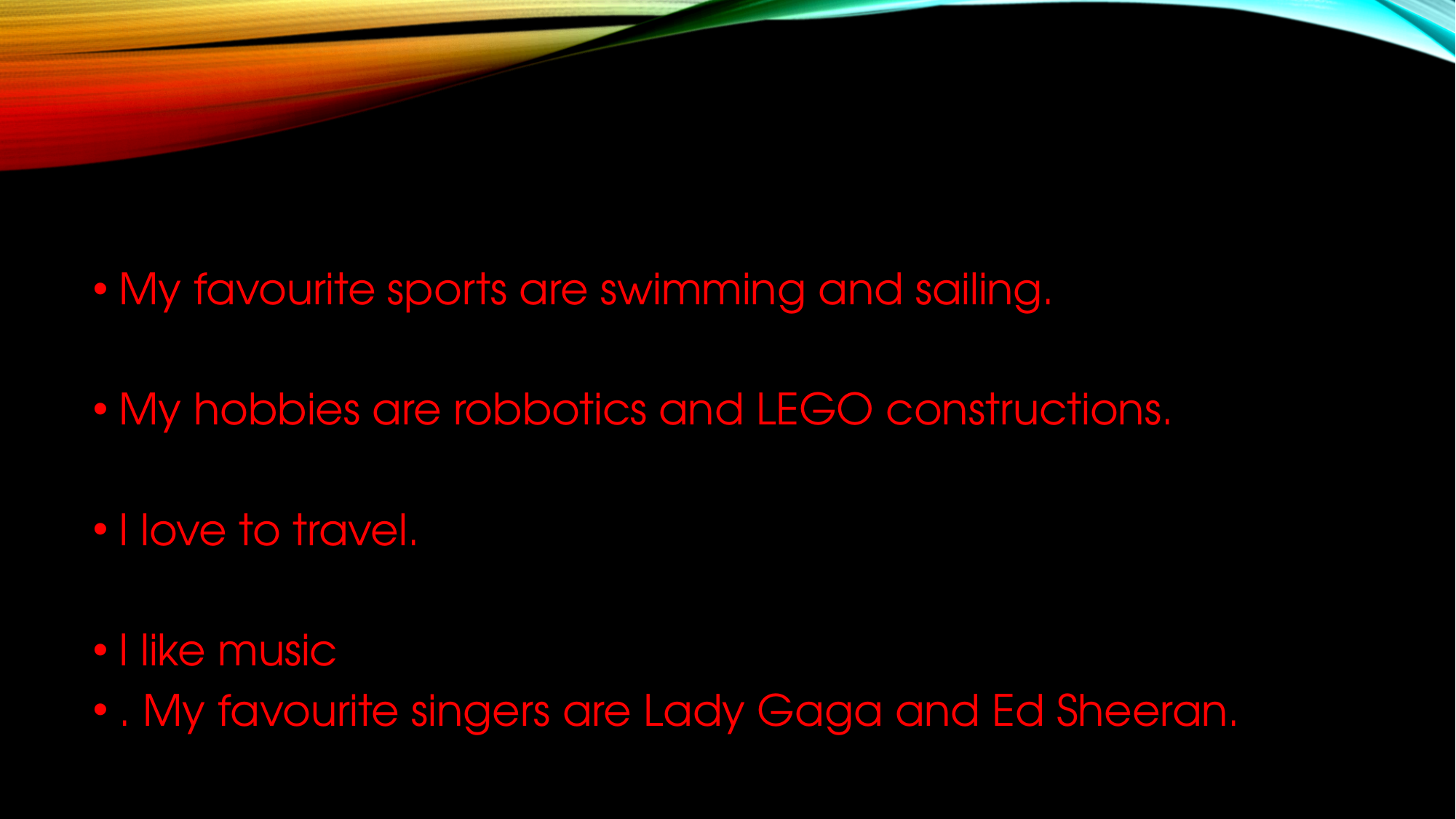

My favourite sports are swimming and sailing.

My hobbies are robbotics and LEGO constructions.

I love to travel.

I like music
. My favourite singers are Lady Gaga and Ed Sheeran.